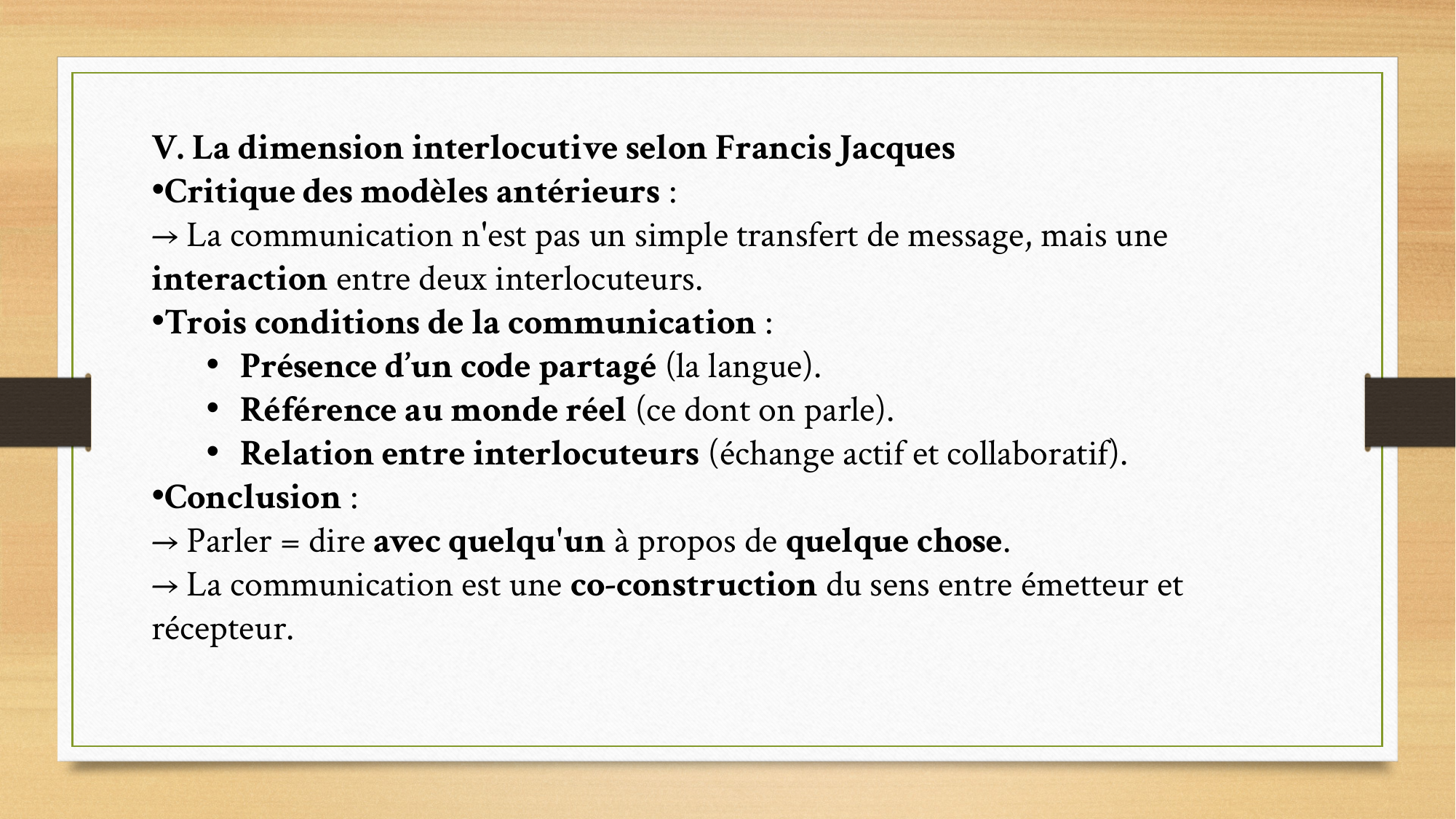

V. La dimension interlocutive selon Francis Jacques
Critique des modèles antérieurs :
→ La communication n'est pas un simple transfert de message, mais une interaction entre deux interlocuteurs.
Trois conditions de la communication :
Présence d’un code partagé (la langue).
Référence au monde réel (ce dont on parle).
Relation entre interlocuteurs (échange actif et collaboratif).
Conclusion :
→ Parler = dire avec quelqu'un à propos de quelque chose.
→ La communication est une co-construction du sens entre émetteur et récepteur.